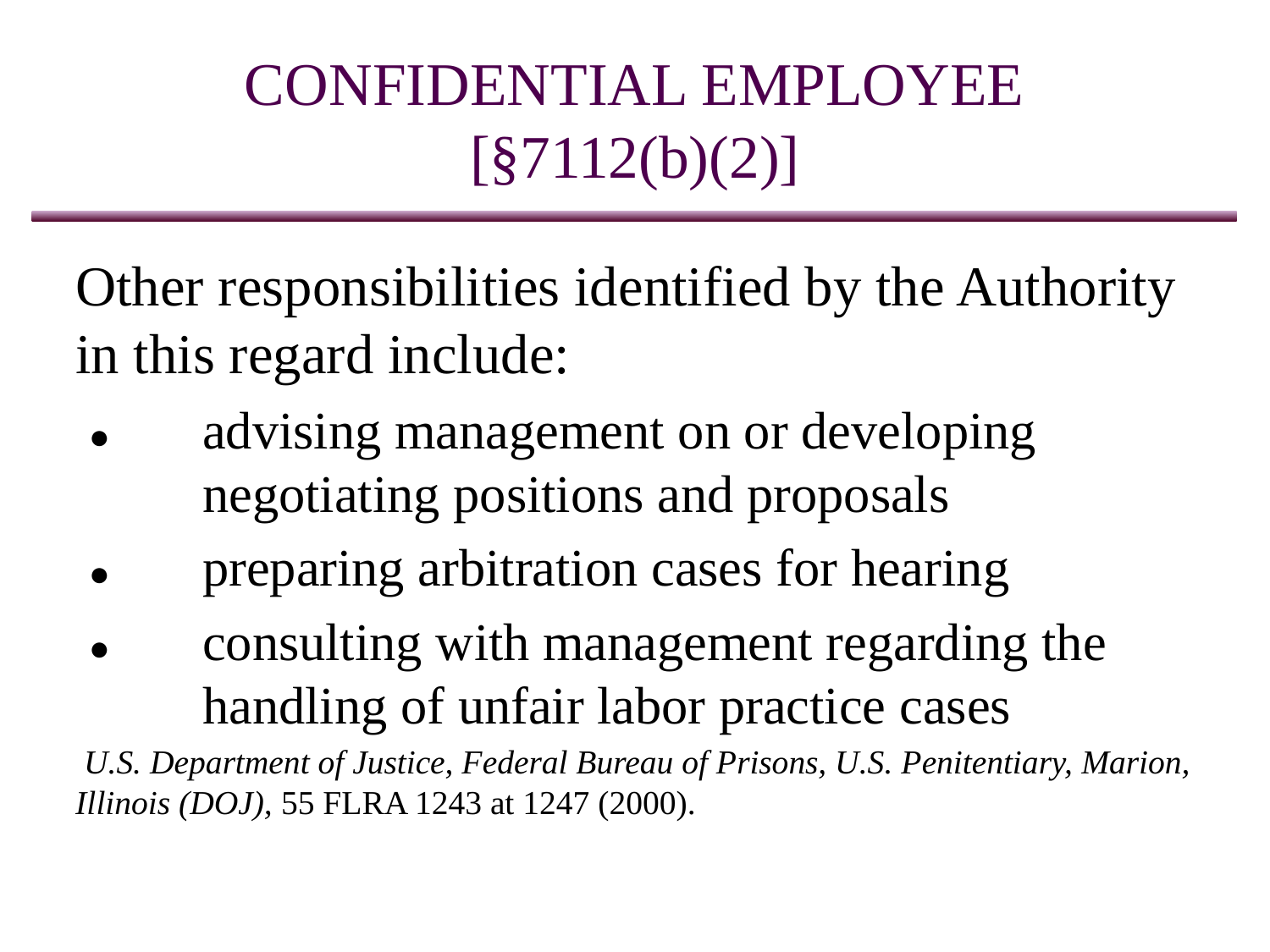

# CONFIDENTIAL EMPLOYEE [§7112(b)(2)]

Other responsibilities identified by the Authority in this regard include:
 ●	advising management on or developing negotiating positions and proposals
 ●	preparing arbitration cases for hearing
 ●	consulting with management regarding the handling of unfair labor practice cases
 U.S. Department of Justice, Federal Bureau of Prisons, U.S. Penitentiary, Marion, Illinois (DOJ), 55 FLRA 1243 at 1247 (2000).